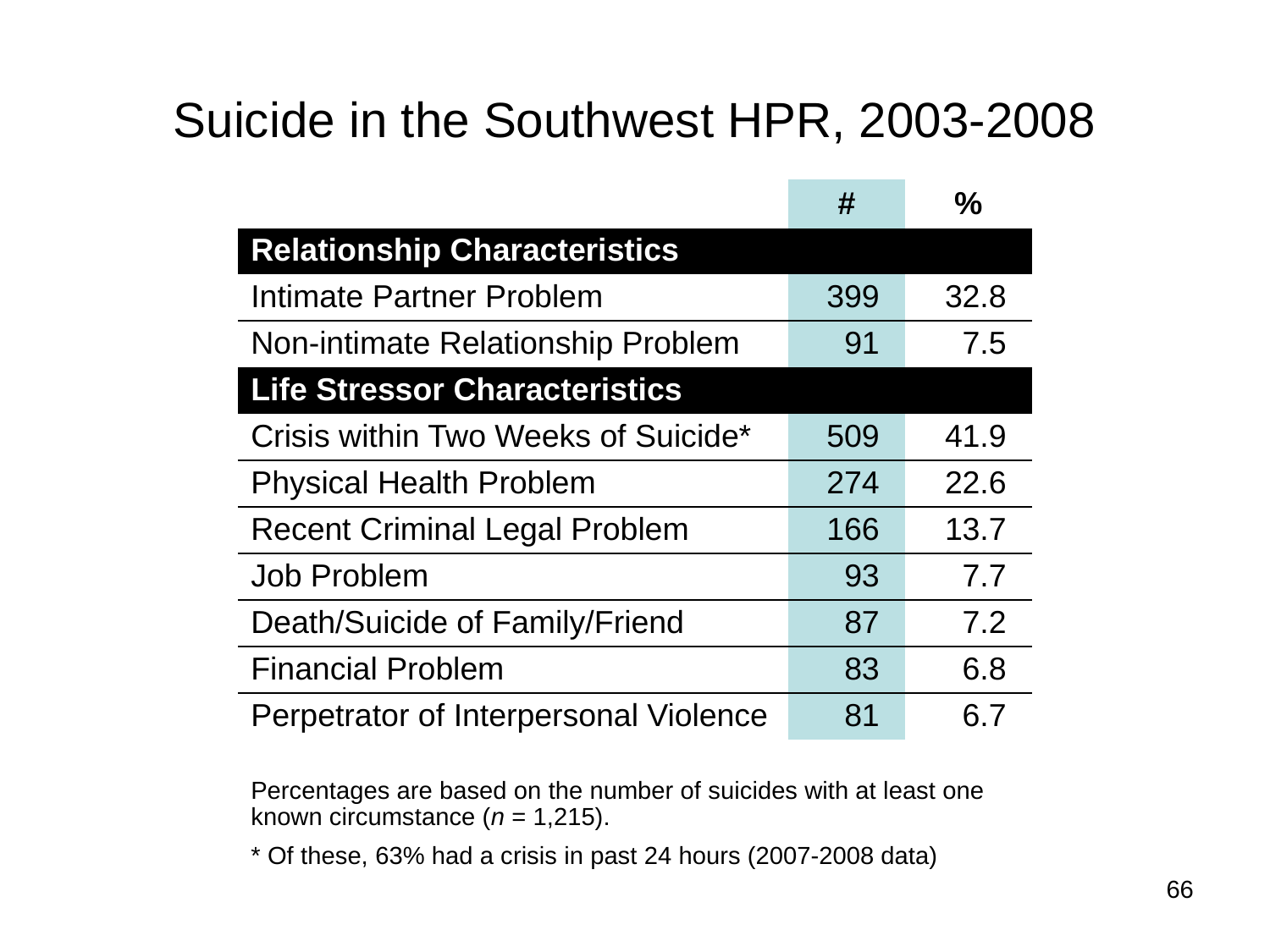

# Suicide in the Southwest HPR, 2003-2008
|  | # | % |
| --- | --- | --- |
| Relationship Characteristics |  |  |
| Intimate Partner Problem | 399 | 32.8 |
| Non-intimate Relationship Problem | 91 | 7.5 |
| Life Stressor Characteristics |  |  |
| Crisis within Two Weeks of Suicide\* | 509 | 41.9 |
| Physical Health Problem | 274 | 22.6 |
| Recent Criminal Legal Problem | 166 | 13.7 |
| Job Problem | 93 | 7.7 |
| Death/Suicide of Family/Friend | 87 | 7.2 |
| Financial Problem | 83 | 6.8 |
| Perpetrator of Interpersonal Violence | 81 | 6.7 |
|  |  |  |
| Percentages are based on the number of suicides with at least one known circumstance (n = 1,215). |  |  |
| \* Of these, 63% had a crisis in past 24 hours (2007-2008 data) |  |  |
66